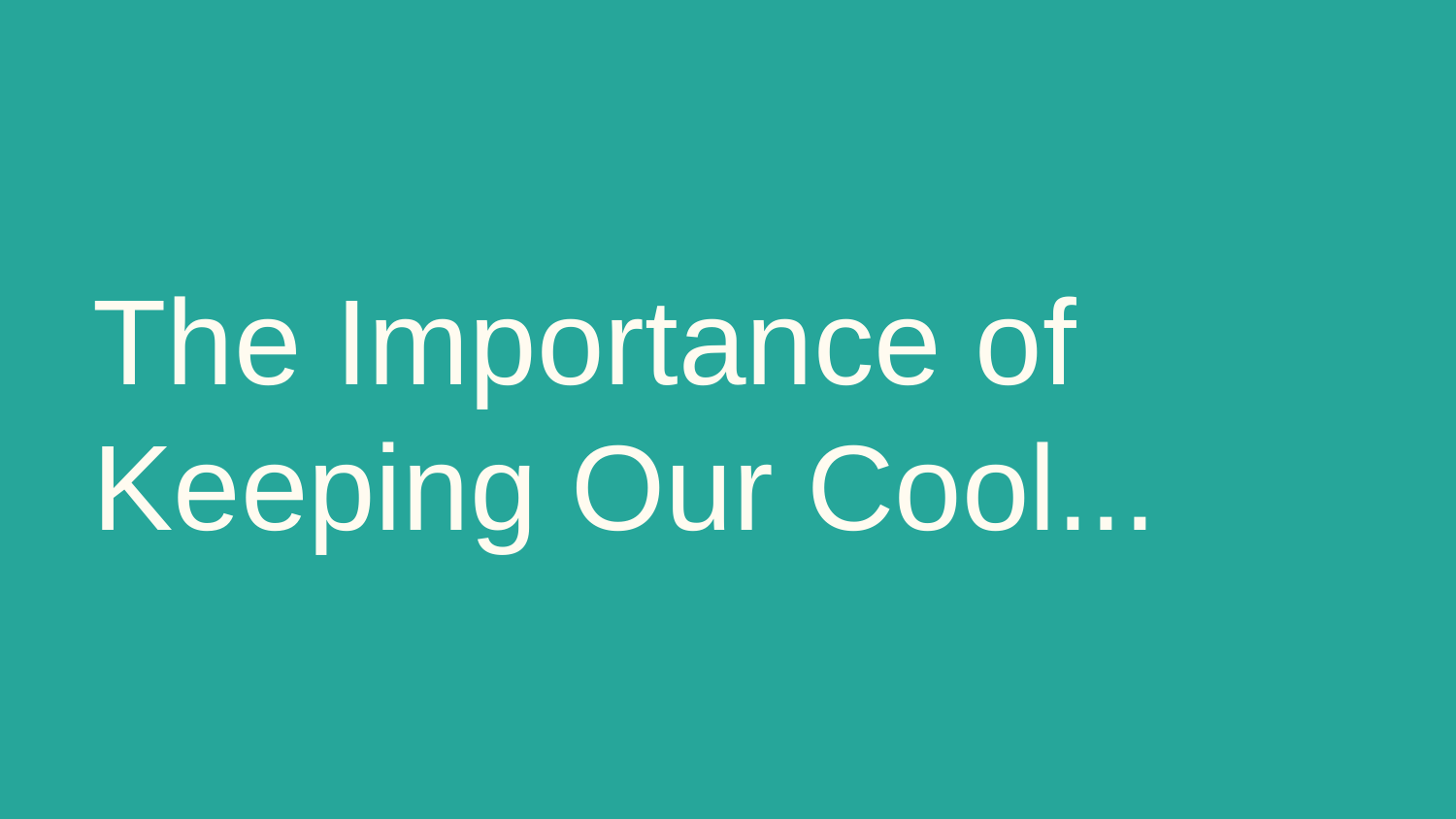

# The Importance of Keeping Our Cool...